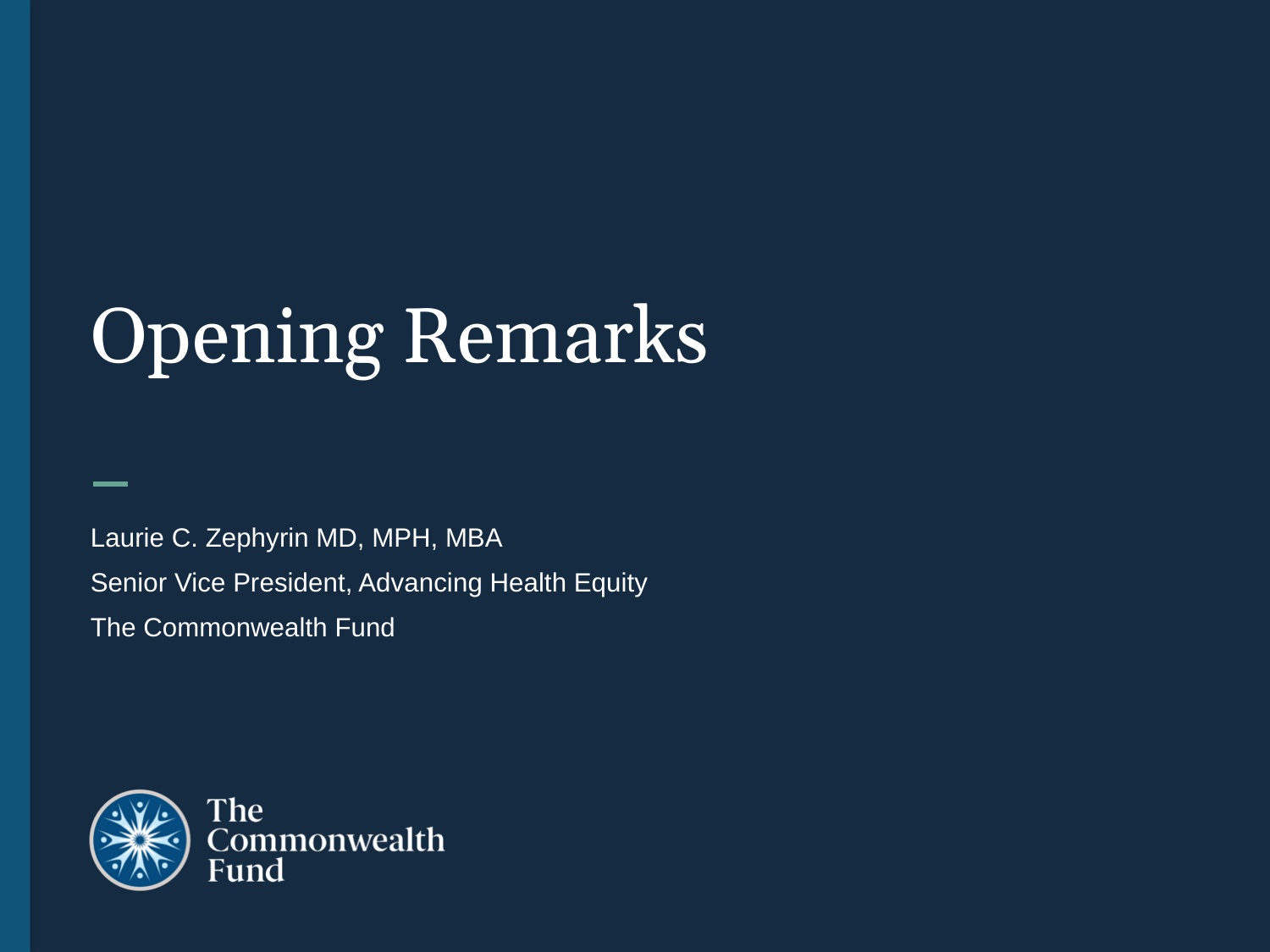

# Opening Remarks
Laurie C. Zephyrin MD, MPH, MBA
Senior Vice President, Advancing Health Equity
The Commonwealth Fund